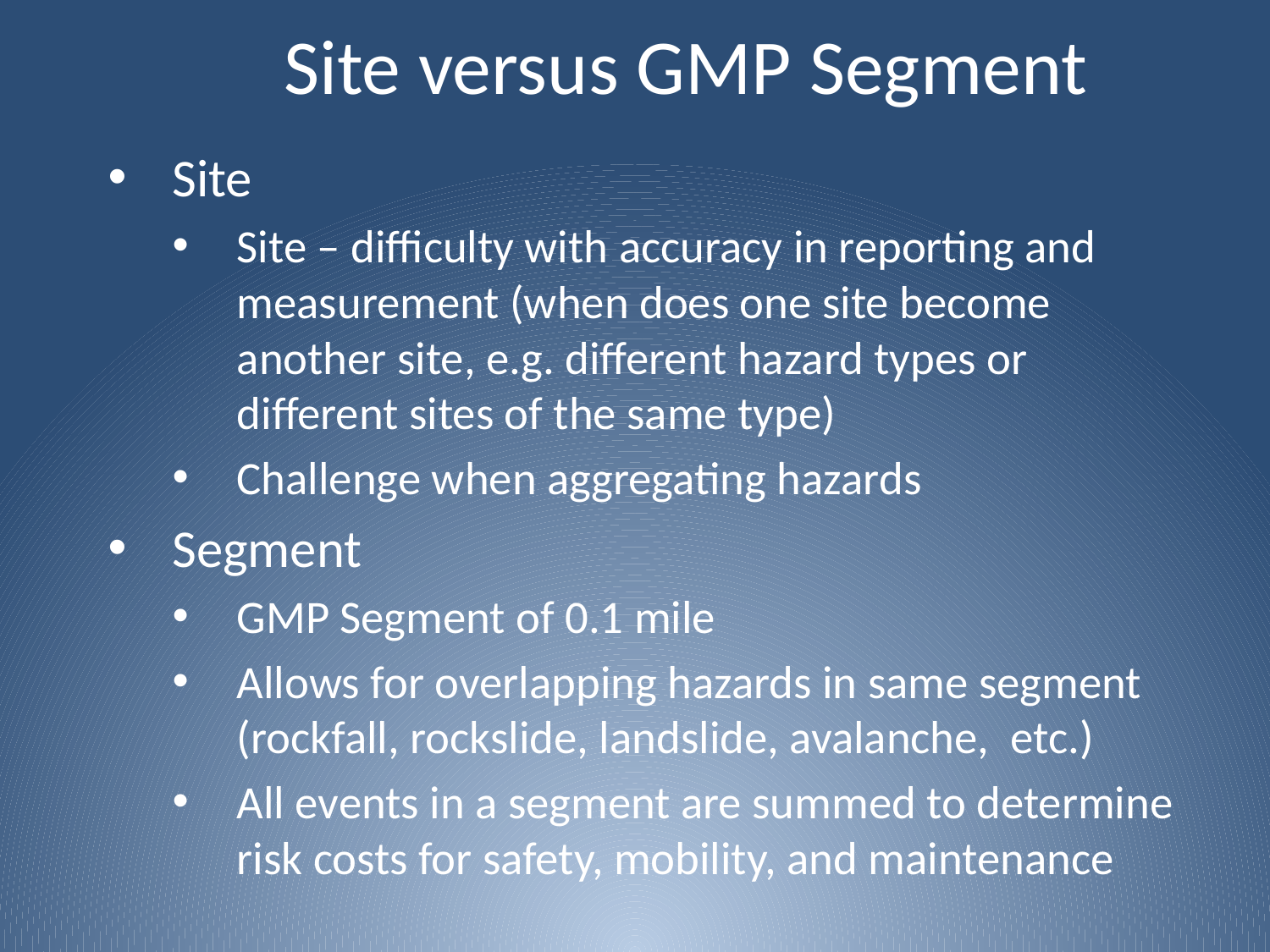

# Site versus GMP Segment
Site
Site – difficulty with accuracy in reporting and measurement (when does one site become another site, e.g. different hazard types or different sites of the same type)
Challenge when aggregating hazards
Segment
GMP Segment of 0.1 mile
Allows for overlapping hazards in same segment (rockfall, rockslide, landslide, avalanche,  etc.)
All events in a segment are summed to determine risk costs for safety, mobility, and maintenance